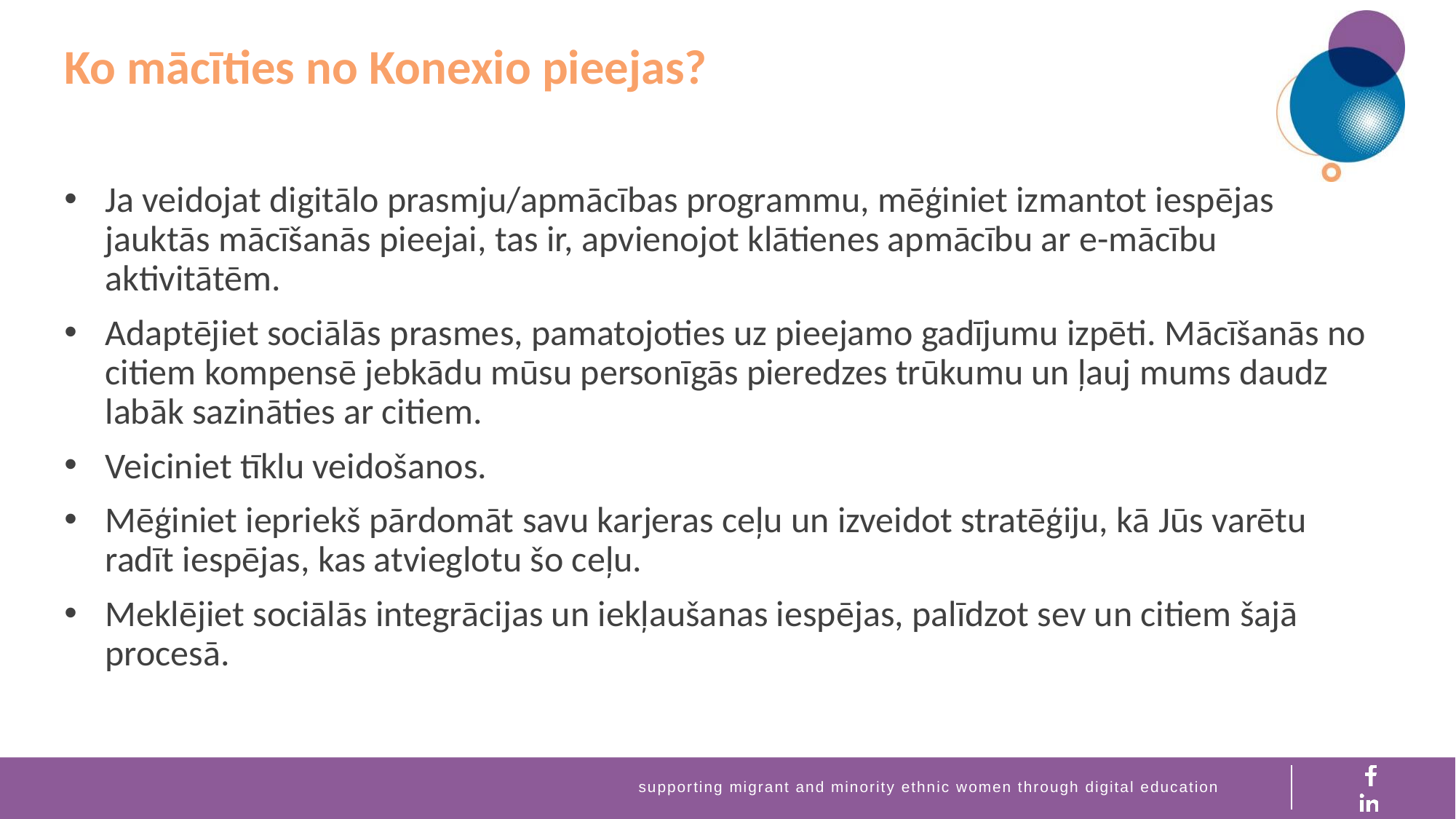

Ko mācīties no Konexio pieejas?
Ja veidojat digitālo prasmju/apmācības programmu, mēģiniet izmantot iespējas jauktās mācīšanās pieejai, tas ir, apvienojot klātienes apmācību ar e-mācību aktivitātēm.
Adaptējiet sociālās prasmes, pamatojoties uz pieejamo gadījumu izpēti. Mācīšanās no citiem kompensē jebkādu mūsu personīgās pieredzes trūkumu un ļauj mums daudz labāk sazināties ar citiem.
Veiciniet tīklu veidošanos.
Mēģiniet iepriekš pārdomāt savu karjeras ceļu un izveidot stratēģiju, kā Jūs varētu radīt iespējas, kas atvieglotu šo ceļu.
Meklējiet sociālās integrācijas un iekļaušanas iespējas, palīdzot sev un citiem šajā procesā.